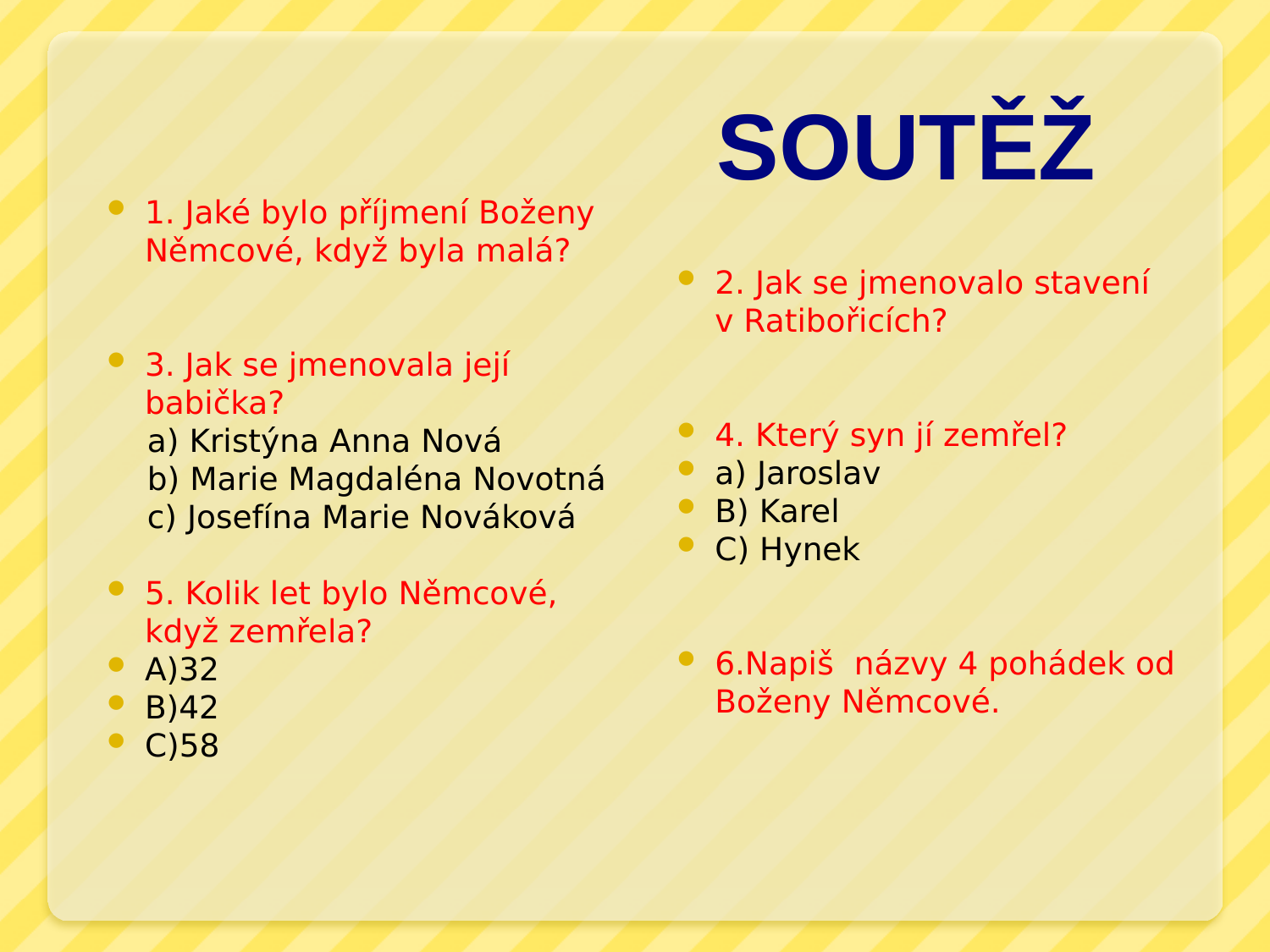

# SOUTĚŽ
1. Jaké bylo příjmení Boženy Němcové, když byla malá?

3. Jak se jmenovala její babička?
    a) Kristýna Anna Nová
    b) Marie Magdaléna Novotná
    c) Josefína Marie Nováková

5. Kolik let bylo Němcové, když zemřela?
A)32
B)42
C)58

2. Jak se jmenovalo stavení   v Ratibořicích?

4. Který syn jí zemřel?
a) Jaroslav
B) Karel
C) Hynek

6.Napiš  názvy 4 pohádek od Boženy Němcové.